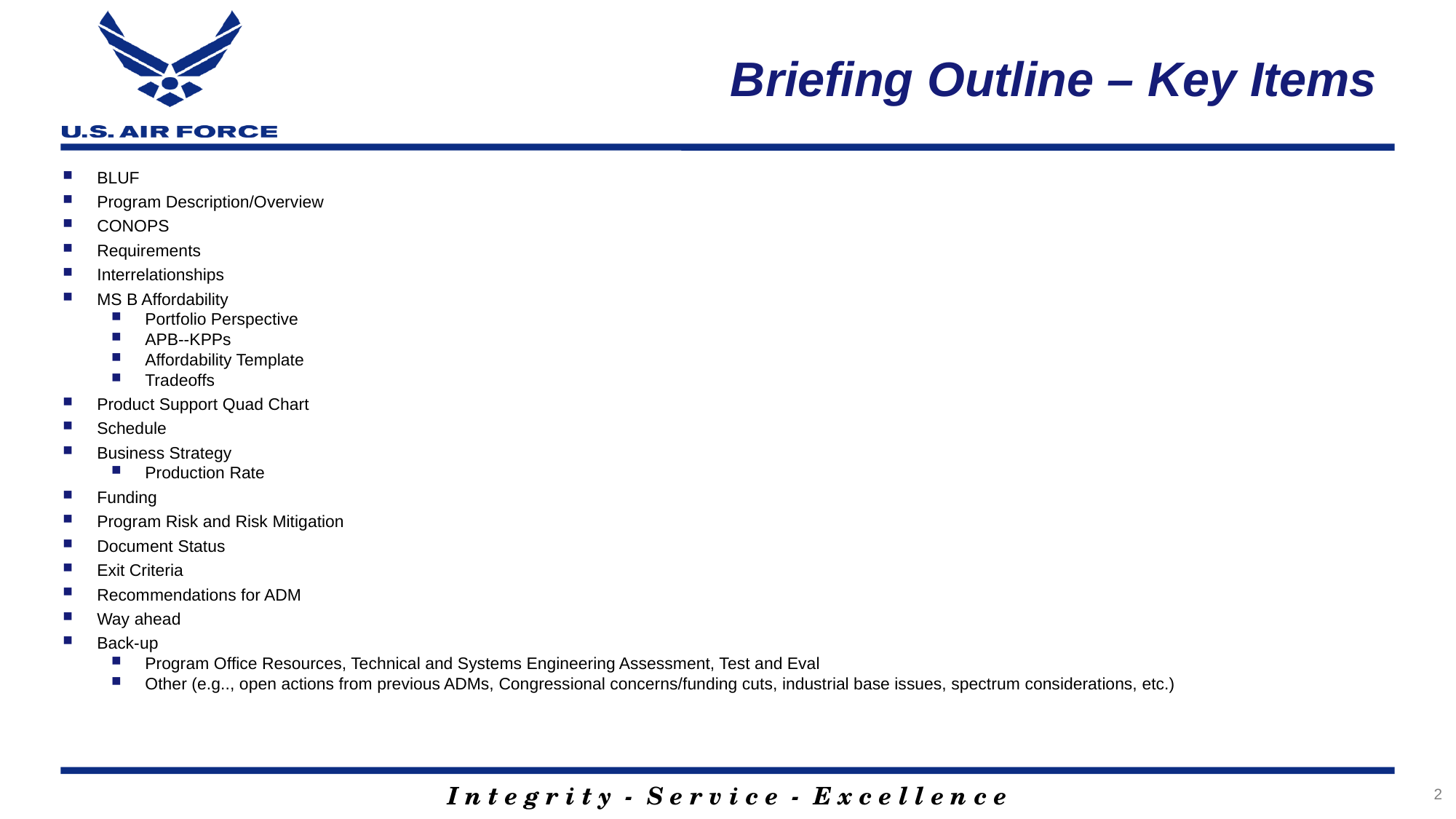

# Briefing Outline – Key Items
BLUF
Program Description/Overview
CONOPS
Requirements
Interrelationships
MS B Affordability
Portfolio Perspective
APB--KPPs
Affordability Template
Tradeoffs
Product Support Quad Chart
Schedule
Business Strategy
Production Rate
Funding
Program Risk and Risk Mitigation
Document Status
Exit Criteria
Recommendations for ADM
Way ahead
Back-up
Program Office Resources, Technical and Systems Engineering Assessment, Test and Eval
Other (e.g.., open actions from previous ADMs, Congressional concerns/funding cuts, industrial base issues, spectrum considerations, etc.)

2